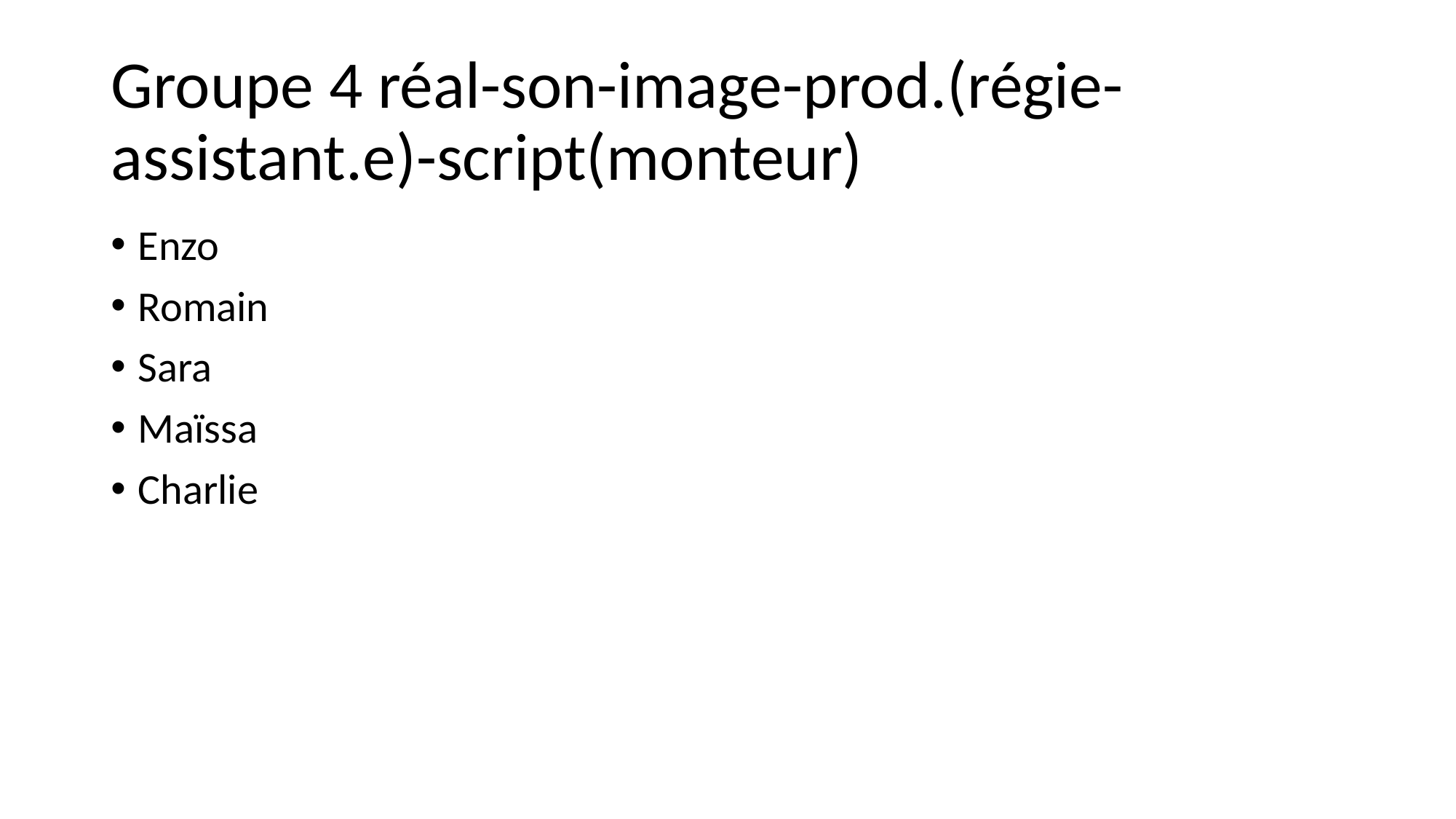

# Groupe 4 réal-son-image-prod.(régie-assistant.e)-script(monteur)
Enzo
Romain
Sara
Maïssa
Charlie